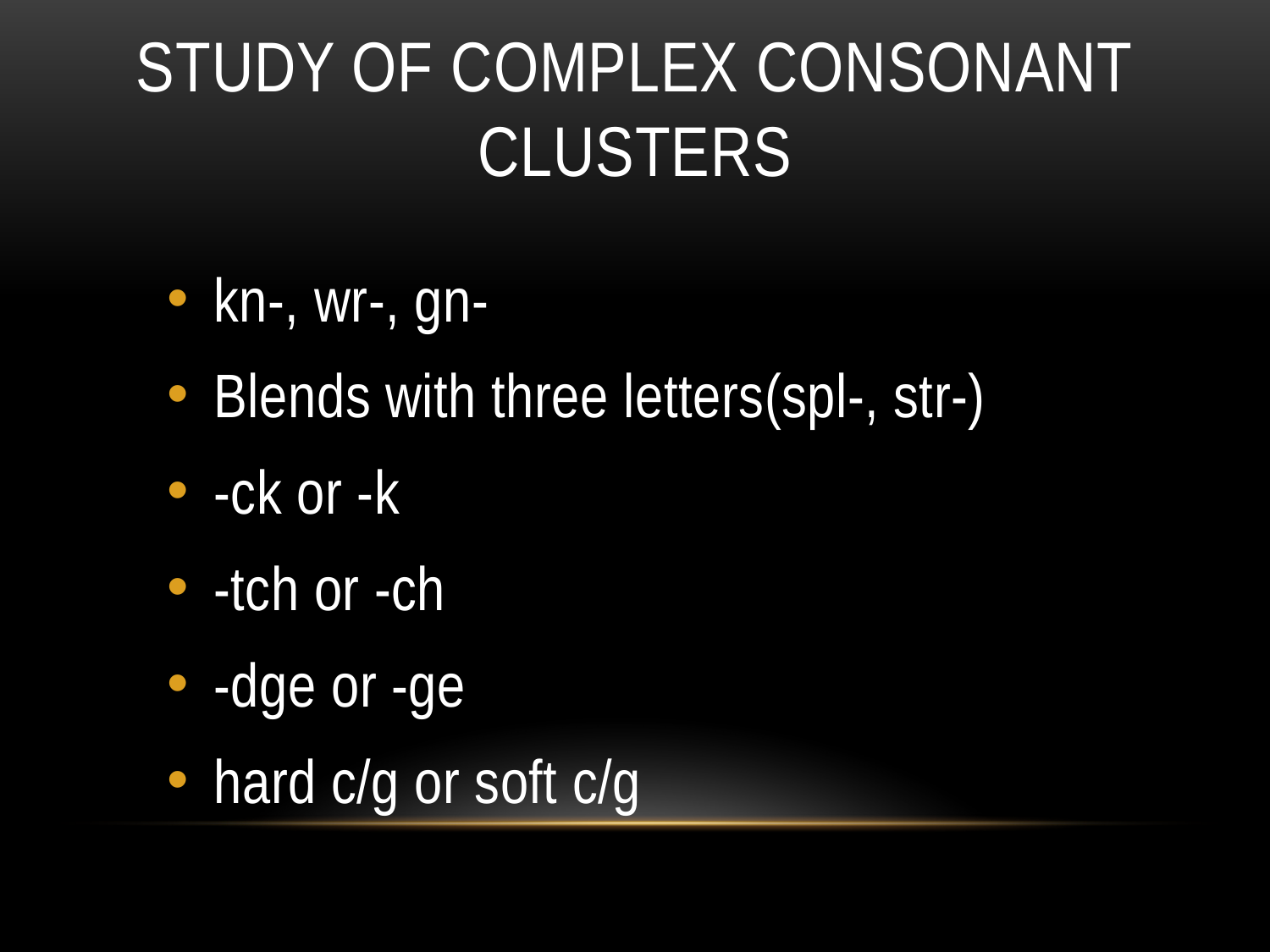

# Study of complex consonant clusters
kn-, wr-, gn-
Blends with three letters(spl-, str-)
-ck or -k
-tch or -ch
-dge or -ge
hard c/g or soft c/g